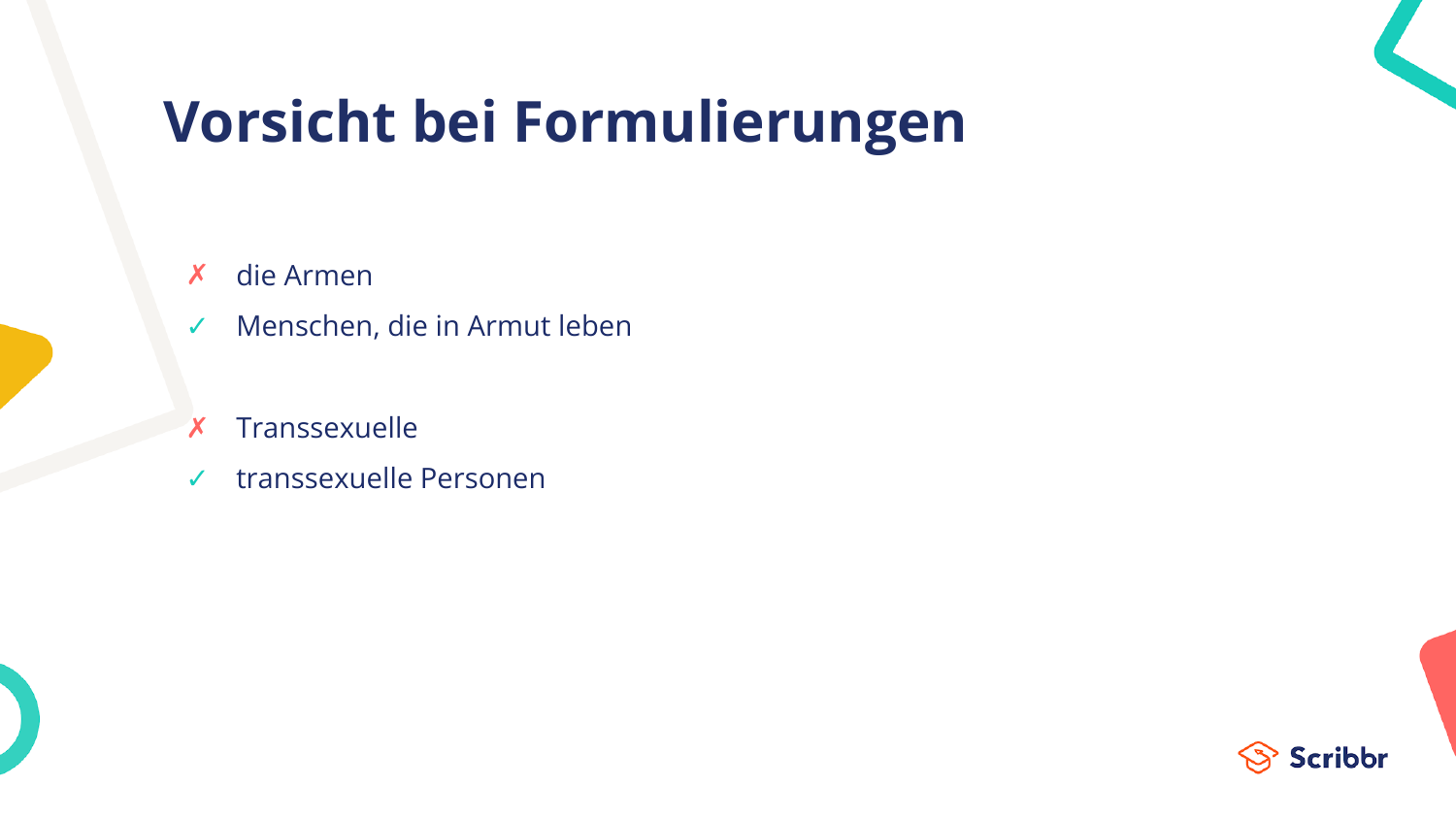

# Vorsicht bei Formulierungen

die Armen
Menschen, die in Armut leben
Transsexuelle
transsexuelle Personen